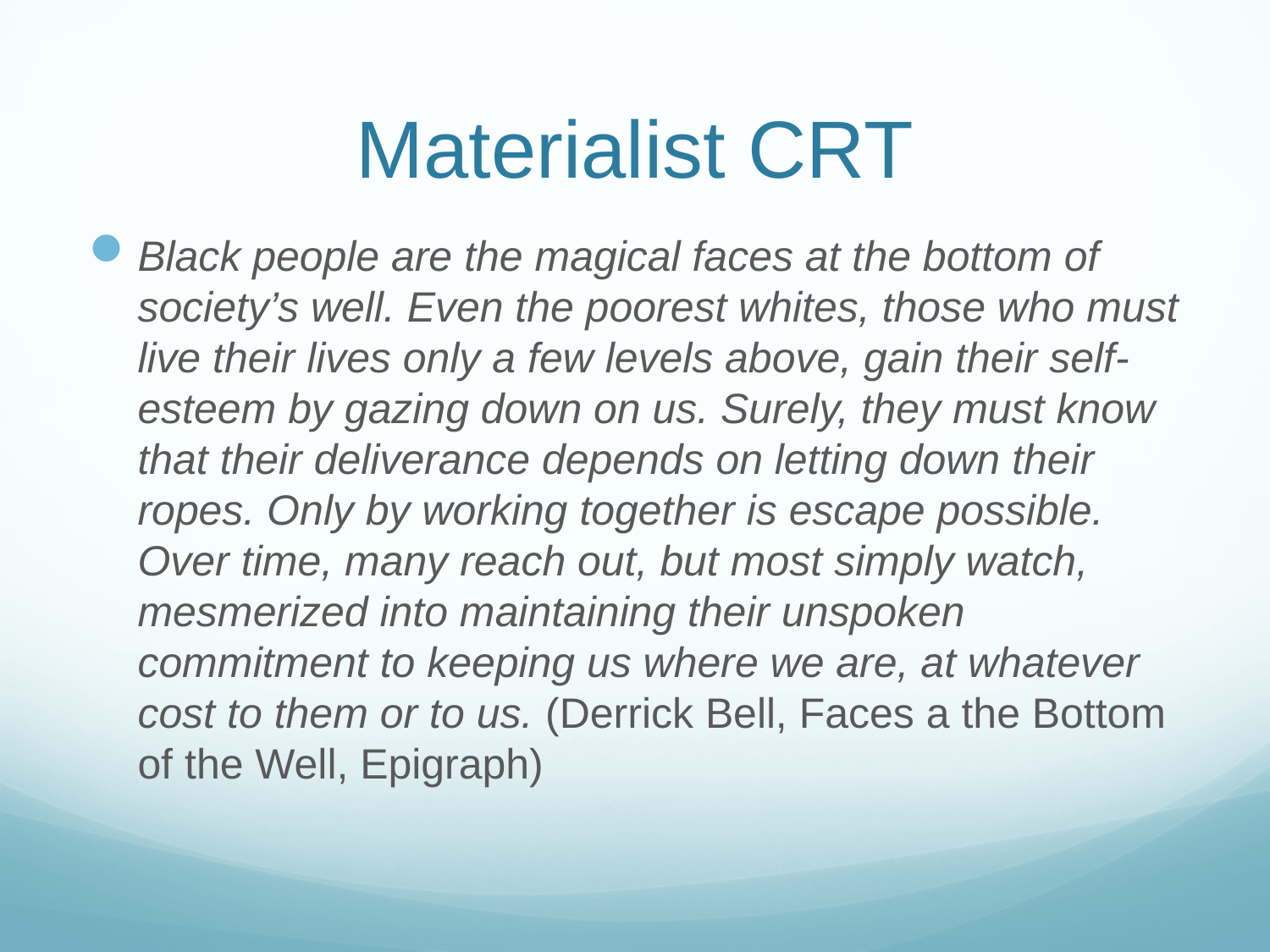

# Materialist CRT
Black people are the magical faces at the bottom of society’s well. Even the poorest whites, those who must live their lives only a few levels above, gain their self-esteem by gazing down on us. Surely, they must know that their deliverance depends on letting down their ropes. Only by working together is escape possible. Over time, many reach out, but most simply watch, mesmerized into maintaining their unspoken commitment to keeping us where we are, at whatever cost to them or to us. (Derrick Bell, Faces a the Bottom of the Well, Epigraph)